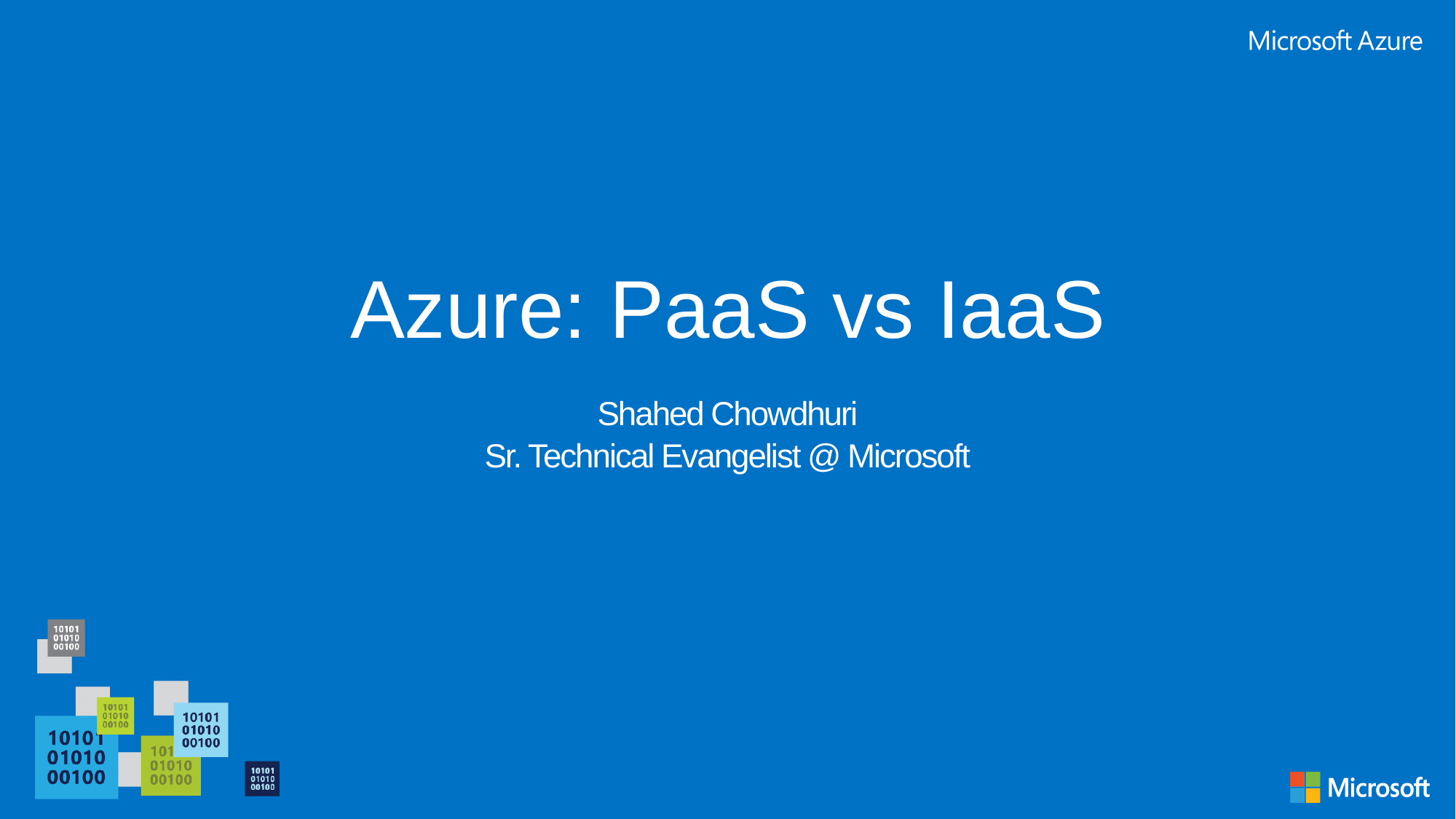

# Azure: PaaS vs IaaS
Shahed Chowdhuri
Sr. Technical Evangelist @ Microsoft